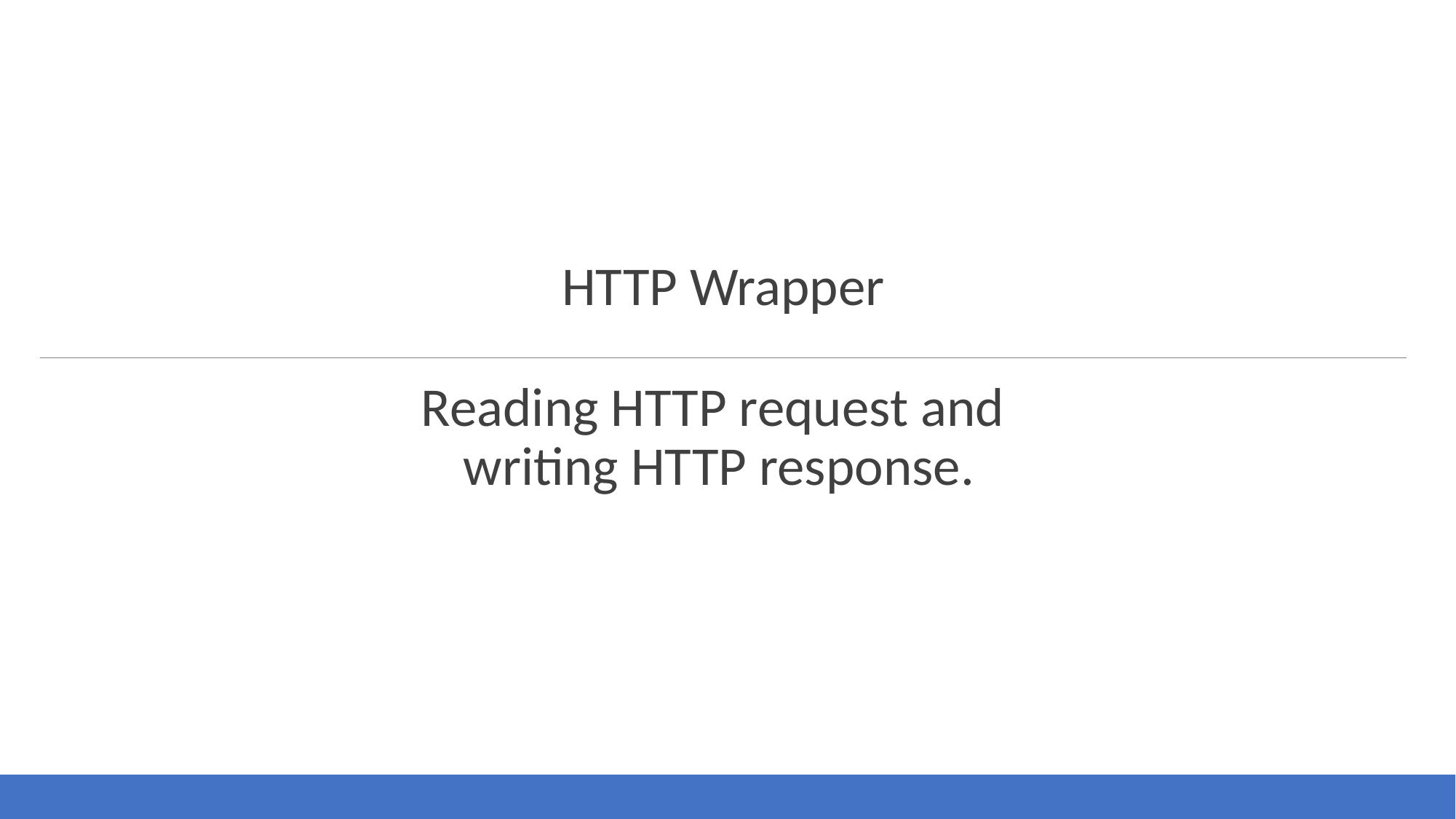

HTTP Wrapper
Reading HTTP request and
writing HTTP response.